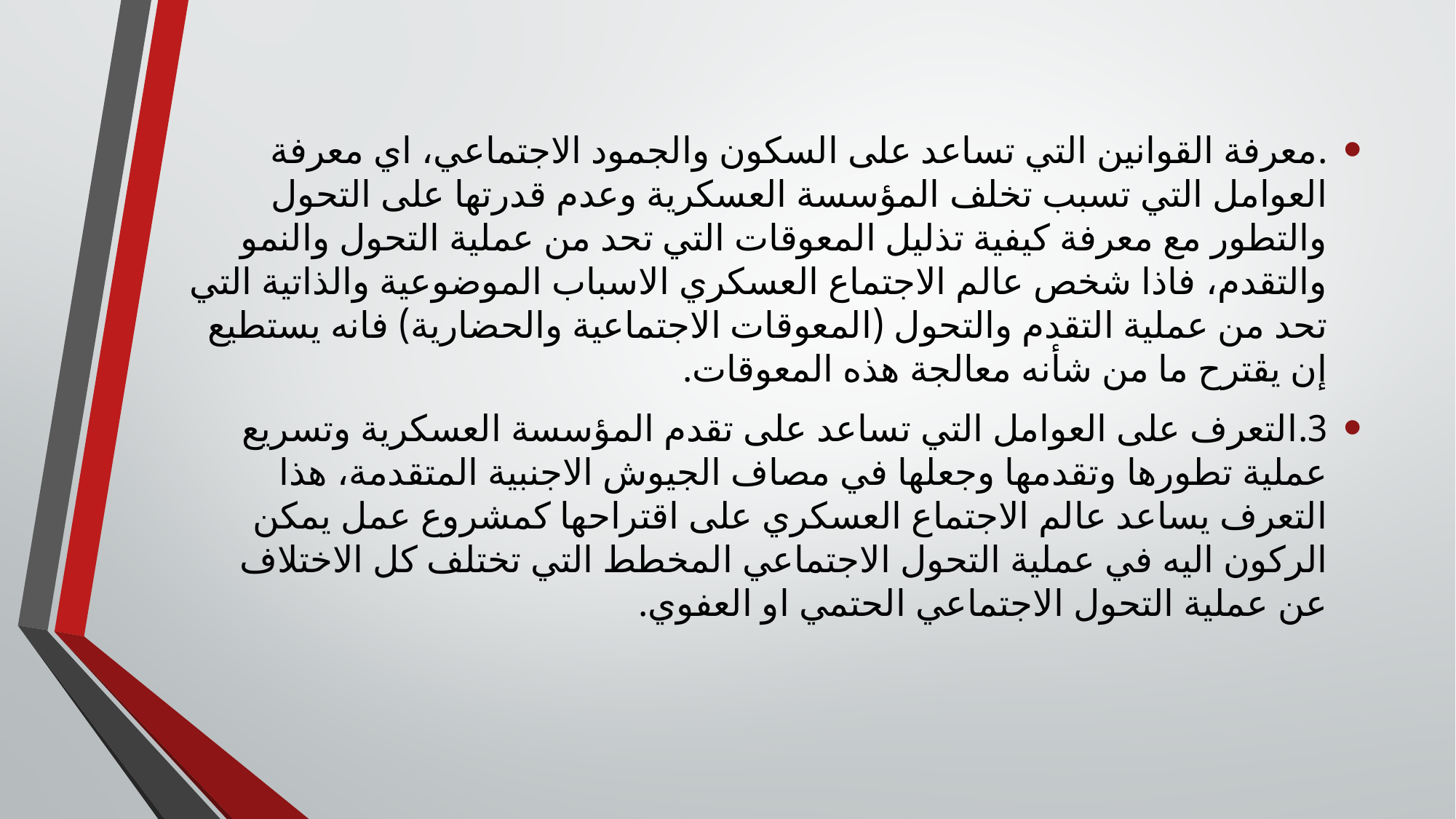

.	معرفة القوانين التي تساعد على السكون والجمود الاجتماعي، اي معرفة العوامل التي تسبب تخلف المؤسسة العسكرية وعدم قدرتها على التحول والتطور مع معرفة كيفية تذليل المعوقات التي تحد من عملية التحول والنمو والتقدم، فاذا شخص عالم الاجتماع العسكري الاسباب الموضوعية والذاتية التي تحد من عملية التقدم والتحول (المعوقات الاجتماعية والحضارية) فانه يستطيع إن يقترح ما من شأنه معالجة هذه المعوقات.
3.	التعرف على العوامل التي تساعد على تقدم المؤسسة العسكرية وتسريع عملية تطورها وتقدمها وجعلها في مصاف الجيوش الاجنبية المتقدمة، هذا التعرف يساعد عالم الاجتماع العسكري على اقتراحها كمشروع عمل يمكن الركون اليه في عملية التحول الاجتماعي المخطط التي تختلف كل الاختلاف عن عملية التحول الاجتماعي الحتمي او العفوي.